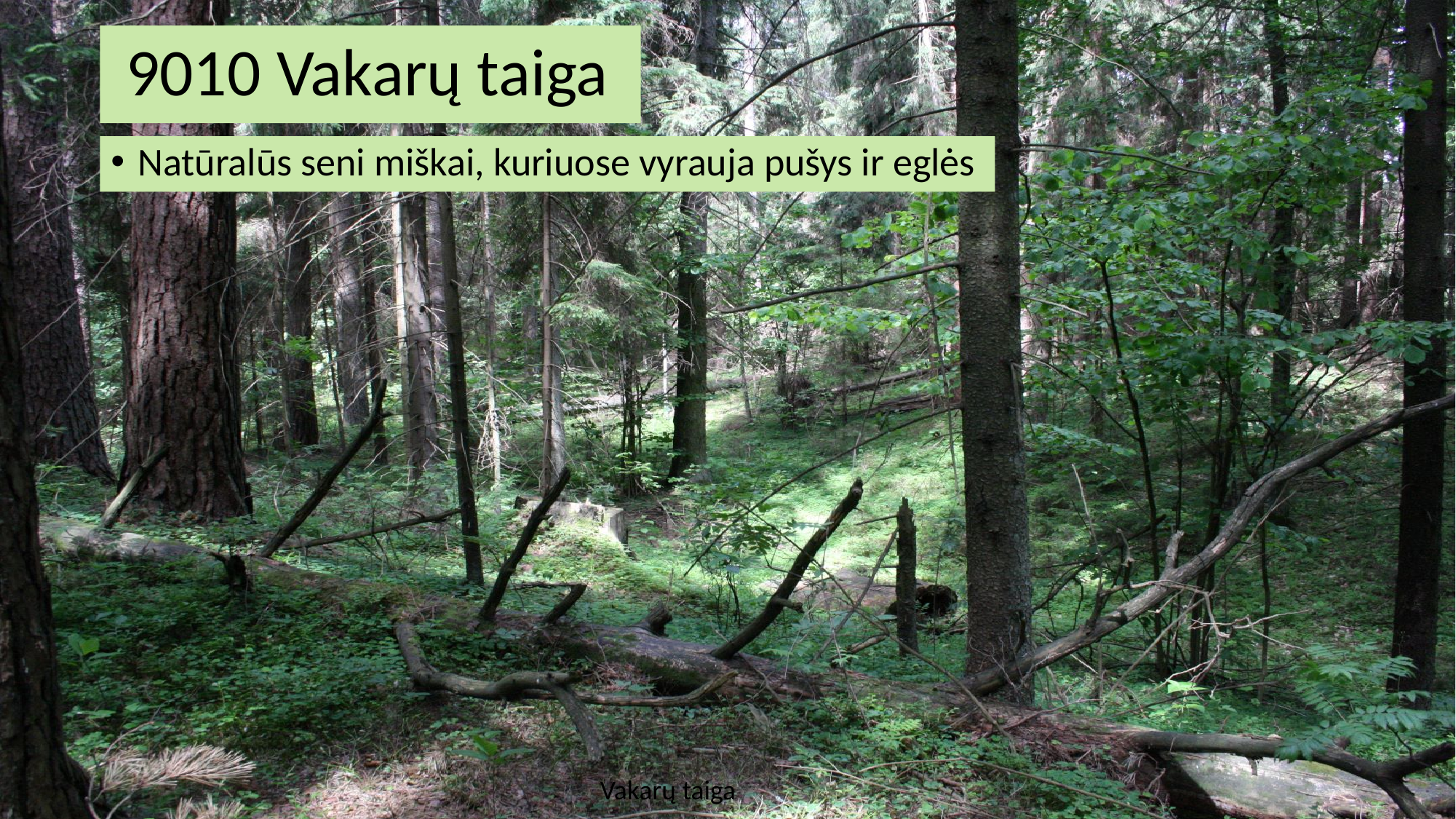

# 9010 Vakarų taiga
Natūralūs seni miškai, kuriuose vyrauja pušys ir eglės
Vakarų taiga